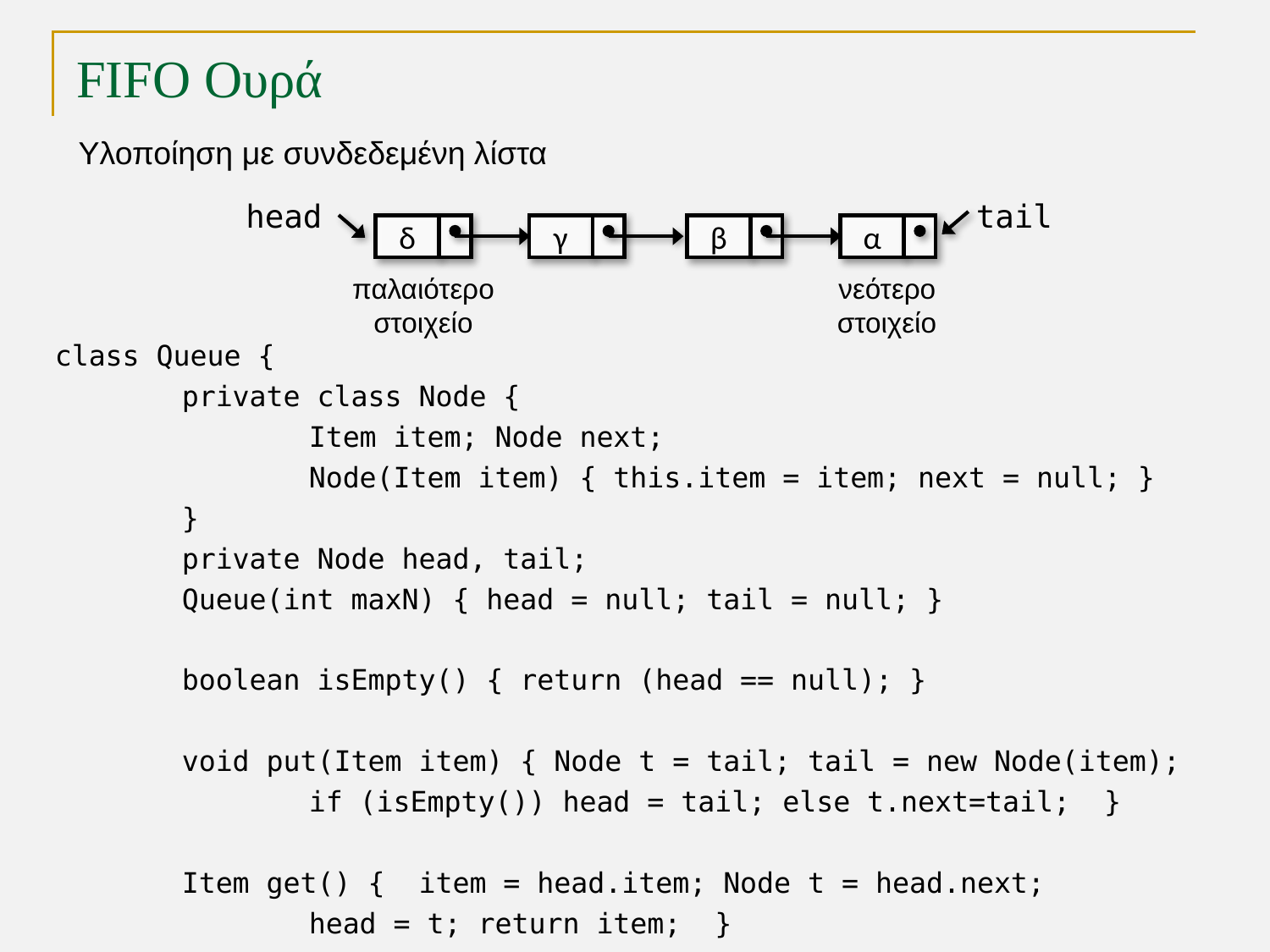

# FIFO Ουρά
Υλοποίηση με συνδεδεμένη λίστα
head
tail
δ

γ

β

α

παλαιότερο
στοιχείο
νεότερο
στοιχείο
class Queue {
	private class Node {
		Item item; Node next;
		Node(Item item) { this.item = item; next = null; }
	}
	private Node head, tail;
	Queue(int maxN) { head = null; tail = null; }

	boolean isEmpty() { return (head == null); }

	void put(Item item) { Node t = tail; tail = new Node(item);
		if (isEmpty()) head = tail; else t.next=tail;  }

	Item get() {  item = head.item; Node t = head.next;
		head = t; return item;  }